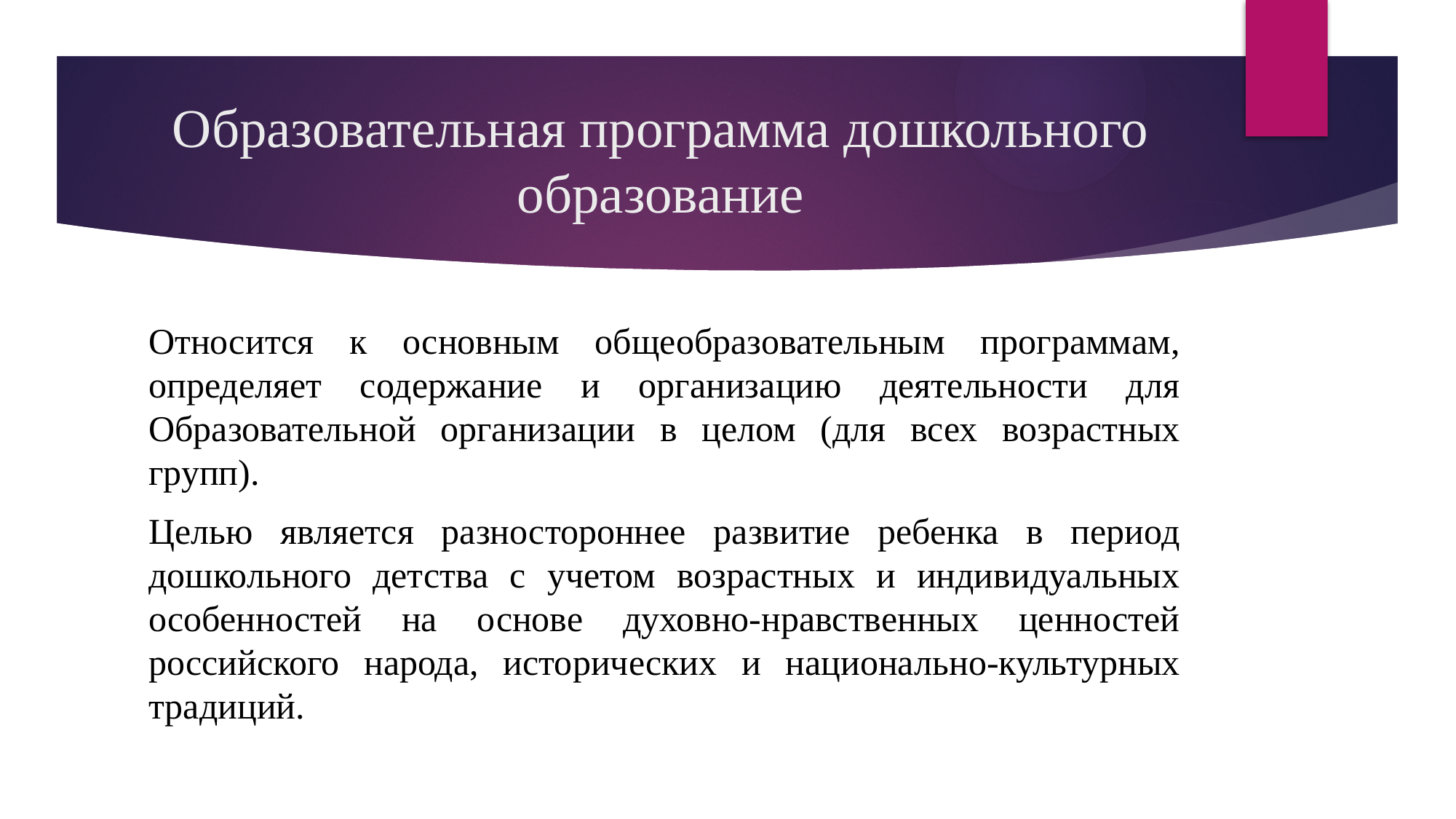

# Образовательная программа дошкольного образование
Относится к основным общеобразовательным программам, определяет содержание и организацию деятельности для Образовательной организации в целом (для всех возрастных групп).
Целью является разностороннее развитие ребенка в период дошкольного детства с учетом возрастных и индивидуальных особенностей на основе духовно-нравственных ценностей российского народа, исторических и национально-культурных традиций.